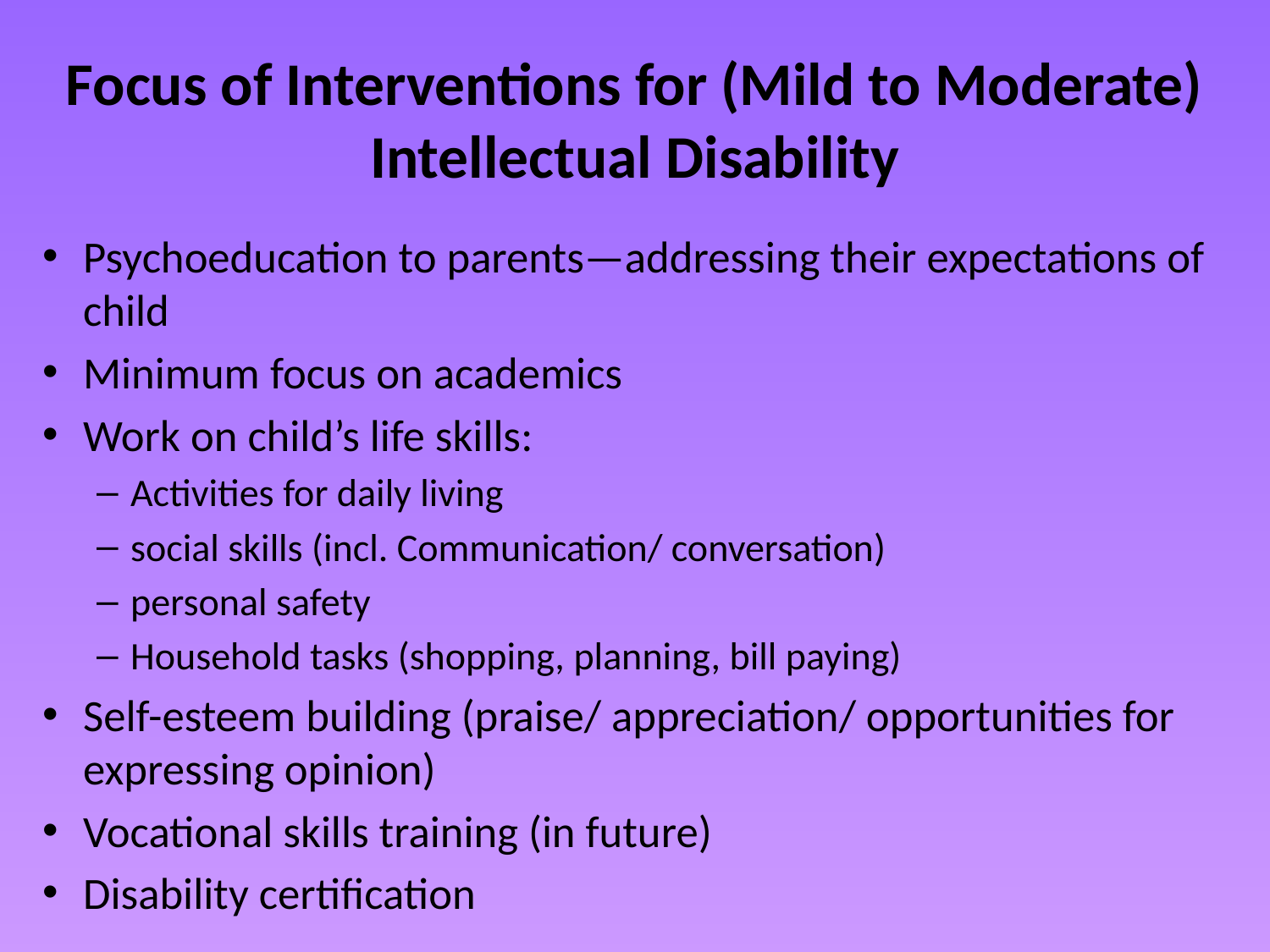

# Focus of Interventions for (Mild to Moderate) Intellectual Disability
Psychoeducation to parents—addressing their expectations of child
Minimum focus on academics
Work on child’s life skills:
Activities for daily living
social skills (incl. Communication/ conversation)
personal safety
Household tasks (shopping, planning, bill paying)
Self-esteem building (praise/ appreciation/ opportunities for expressing opinion)
Vocational skills training (in future)
Disability certification